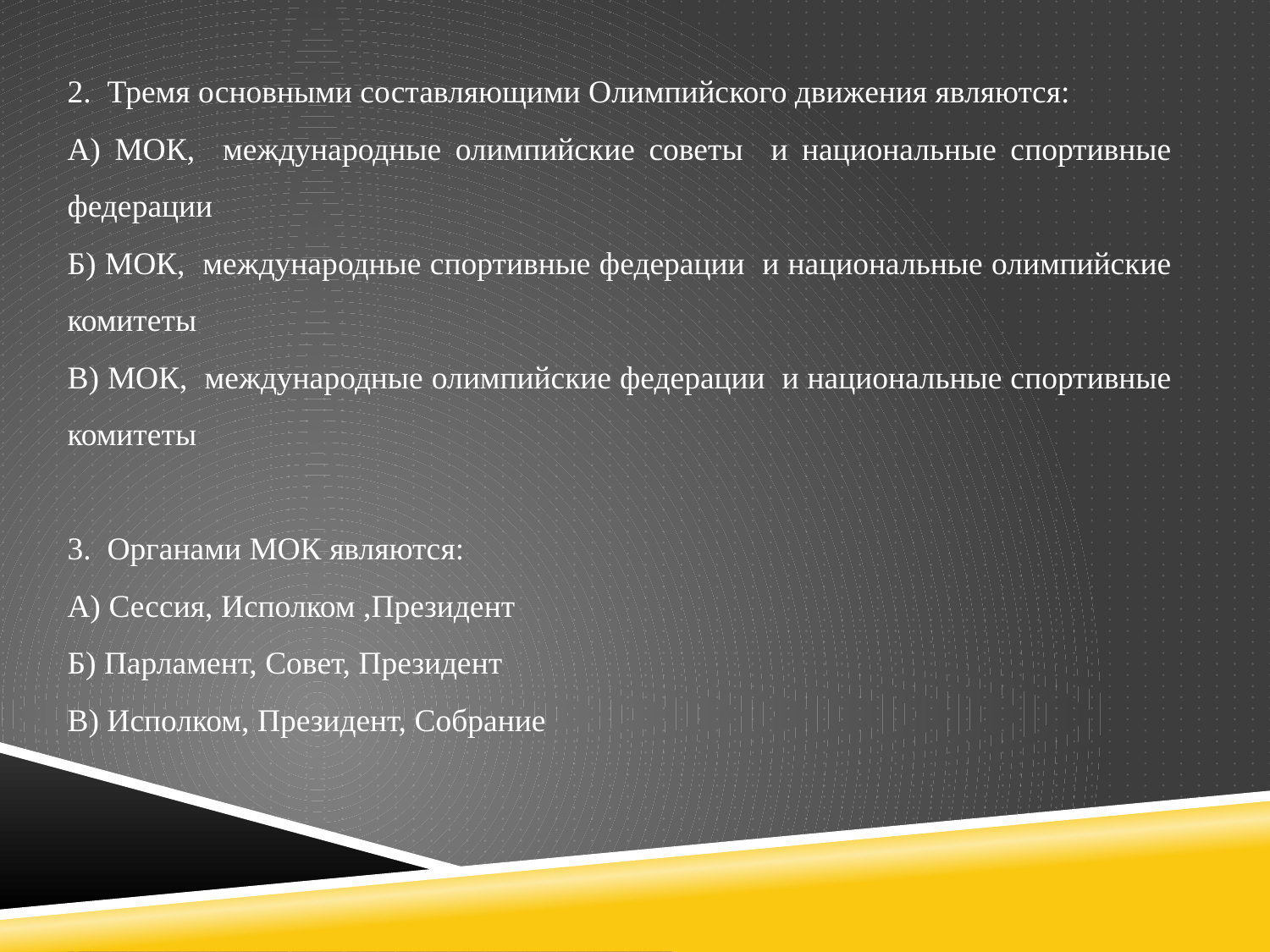

2.  Тремя основными составляющими Олимпийского движения являются:
А) МОК,  международные олимпийские советы  и национальные спортивные федерации
Б) МОК,  международные спортивные федерации  и национальные олимпийские комитеты
В) МОК,  международные олимпийские федерации  и национальные спортивные комитеты

3.  Органами МОК являются:
А) Сессия, Исполком ,Президент
Б) Парламент, Совет, Президент
В) Исполком, Президент, Собрание